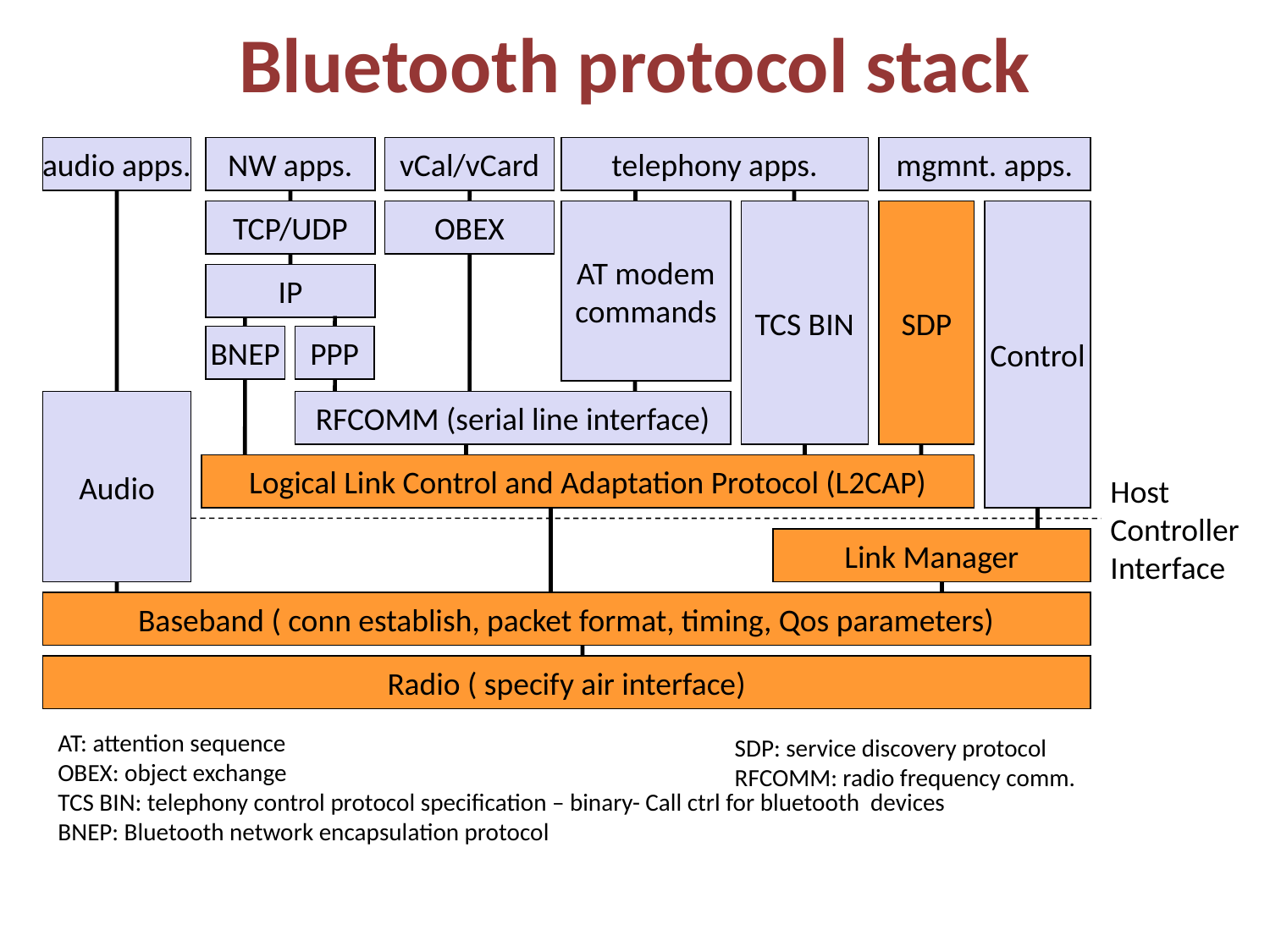

# Bluetooth protocol stack
audio apps.
NW apps.
vCal/vCard
telephony apps.
mgmnt. apps.

TCP/UDP
OBEX
AT modem
commands
TCS BIN
SDP
Control

IP

BNEP
PPP

Audio
RFCOMM (serial line interface)

Logical Link Control and Adaptation Protocol (L2CAP)
Host
Controller
Interface

Link Manager

Baseband ( conn establish, packet format, timing, Qos parameters)

Radio ( specify air interface)
AT: attention sequence
OBEX: object exchange
TCS BIN: telephony control protocol specification – binary- Call ctrl for bluetooth  devices
BNEP: Bluetooth network encapsulation protocol
SDP: service discovery protocol
RFCOMM: radio frequency comm.